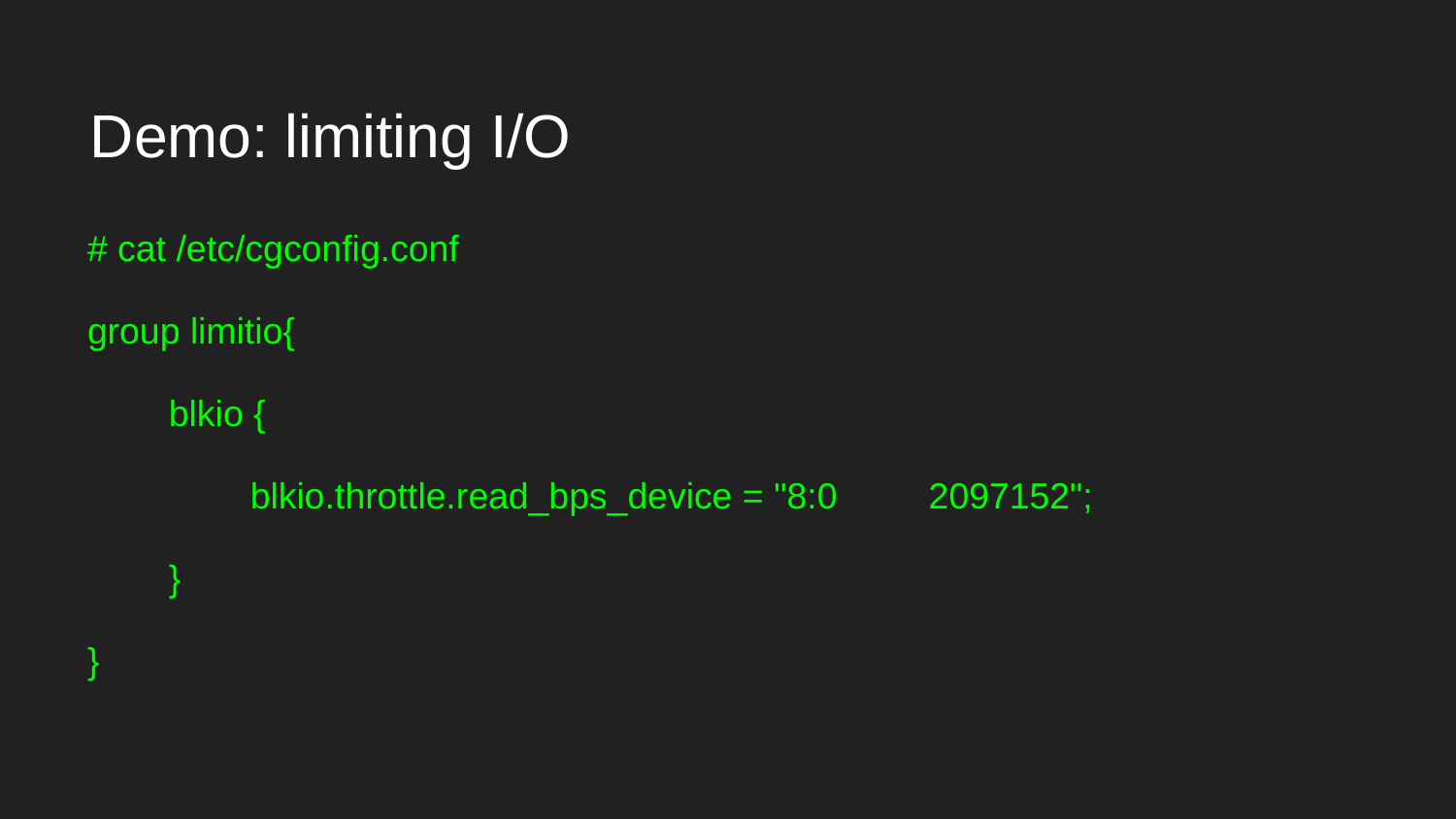

# Demo: limiting I/O
# cat /etc/cgconfig.conf
group limitio{
        blkio {
                blkio.throttle.read_bps_device = "8:0         2097152";
        }
}